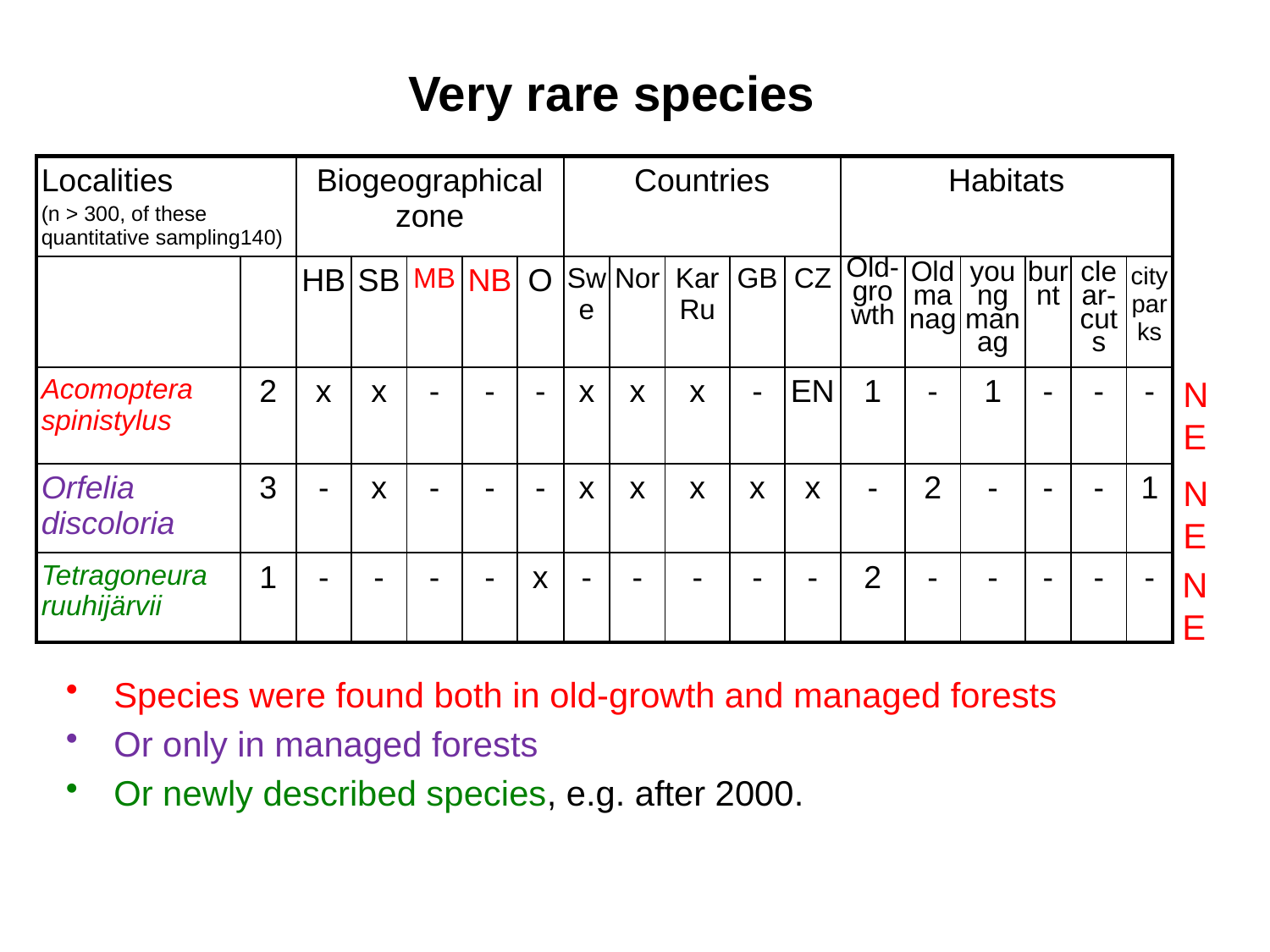

# Very rare species
| Localities (n > 300, of these quantitative sampling140) |  | Biogeographical zone |  |  |  |  | Countries |  |  |  |  | Habitats |  |  |  |  |  |
| --- | --- | --- | --- | --- | --- | --- | --- | --- | --- | --- | --- | --- | --- | --- | --- | --- | --- |
|  |  | HB | SB | MB | NB | O | Swe | Nor | KarRu | GB | CZ | Old-growth | Old manag | young manag | burnt | clear-cuts | cityparks |
| Acomoptera spinistylus | 2 | x | x | - | - | - | x | x | x | - | EN | 1 | - | 1 | - | - | - |
| Orfelia discoloria | 3 | - | x | - | - | - | x | x | x | x | x | - | 2 | - | - | - | 1 |
| Tetragoneura ruuhijärvii | 1 | - | - | - | - | x | - | - | - | - | - | 2 | - | - | - | - | - |
NE
NE
NE
Species were found both in old-growth and managed forests
Or only in managed forests
Or newly described species, e.g. after 2000.